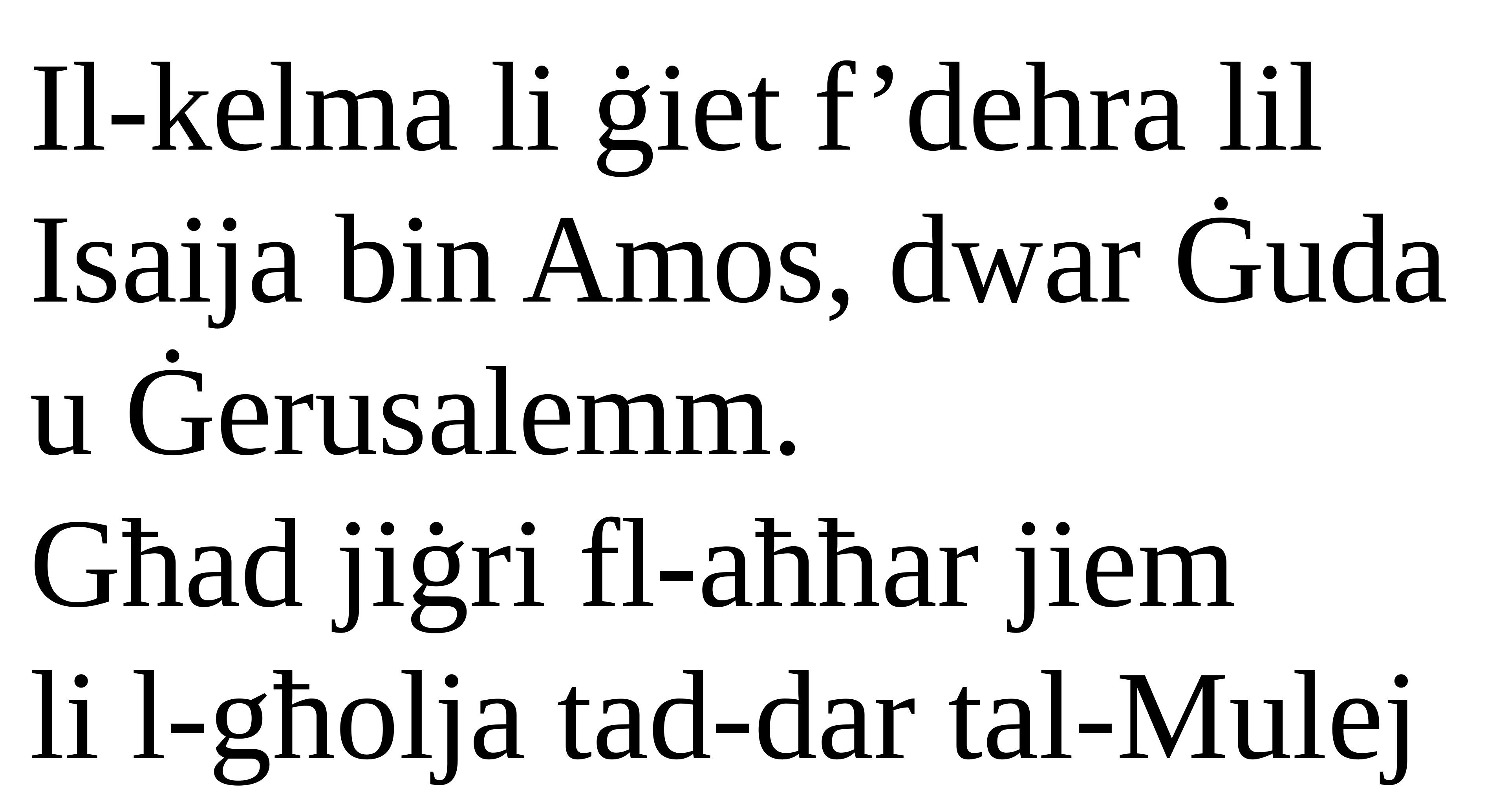

Il-kelma li ġiet f’dehra lil Isaija bin Amos, dwar Ġuda u Ġerusalemm.
Għad jiġri fl-aħħar jiem
li l-għolja tad-dar tal-Mulej